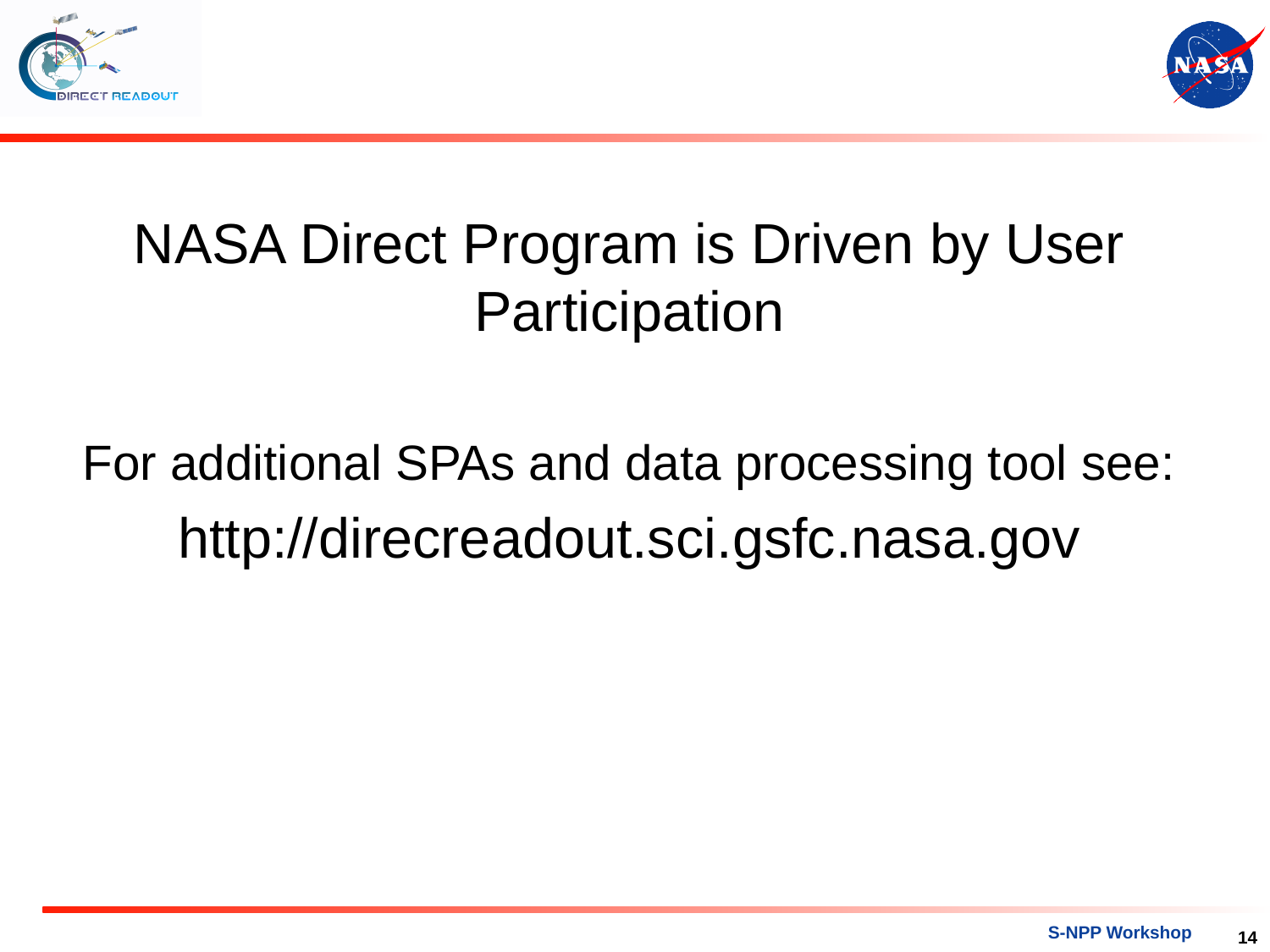

NASA Direct Program is Driven by User Participation

For additional SPAs and data processing tool see:
http://direcreadout.sci.gsfc.nasa.gov

14